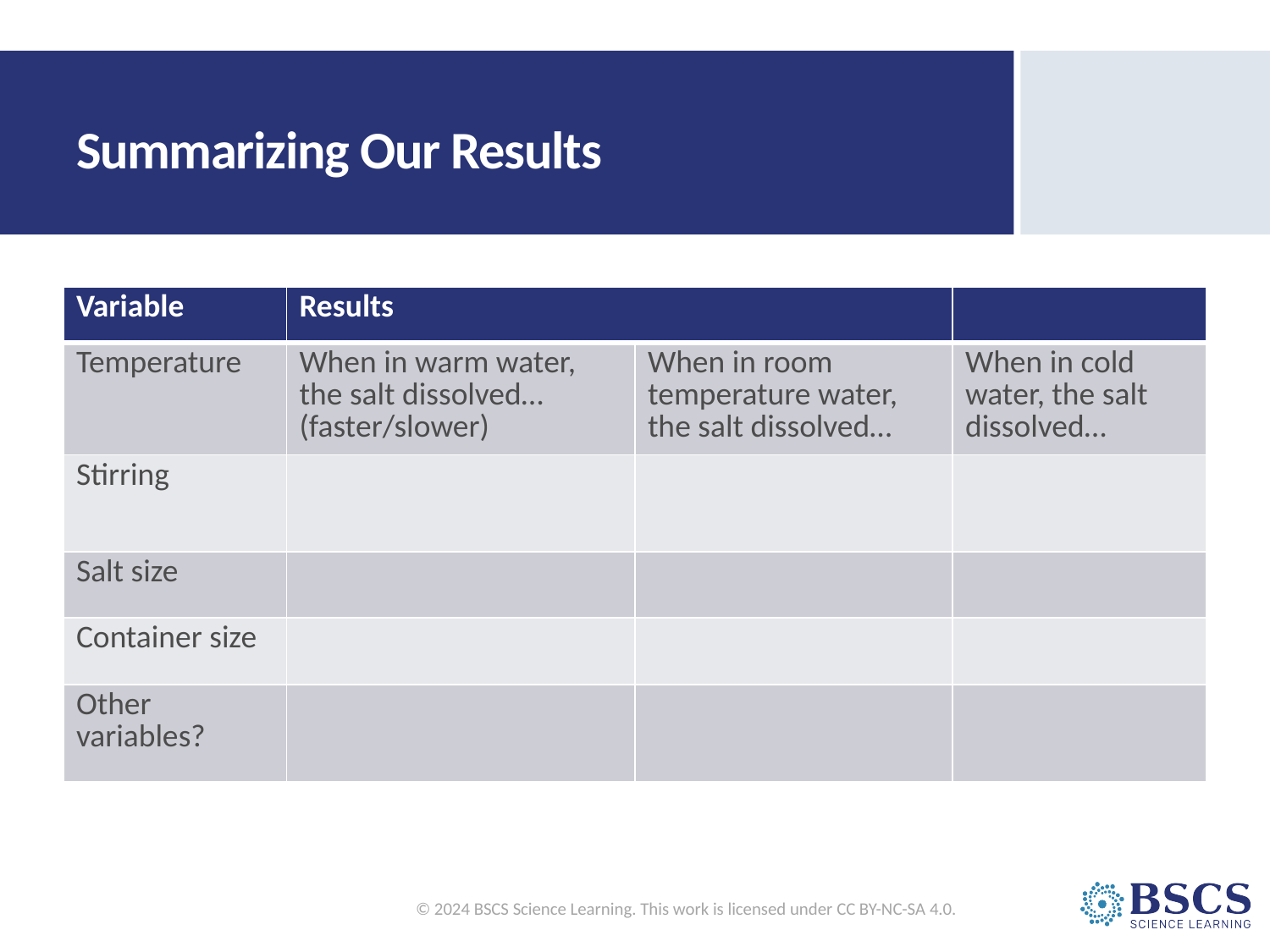

# Summarizing Our Results

| Variable | Results |  |  |
| --- | --- | --- | --- |
| Temperature | When in warm water, the salt dissolved… (faster/slower) | When in room temperature water, the salt dissolved… | When in cold water, the salt dissolved… |
| Stirring |  |  |  |
| Salt size |  |  |  |
| Container size |  |  |  |
| Other variables? |  |  |  |
© 2024 BSCS Science Learning. This work is licensed under CC BY-NC-SA 4.0.